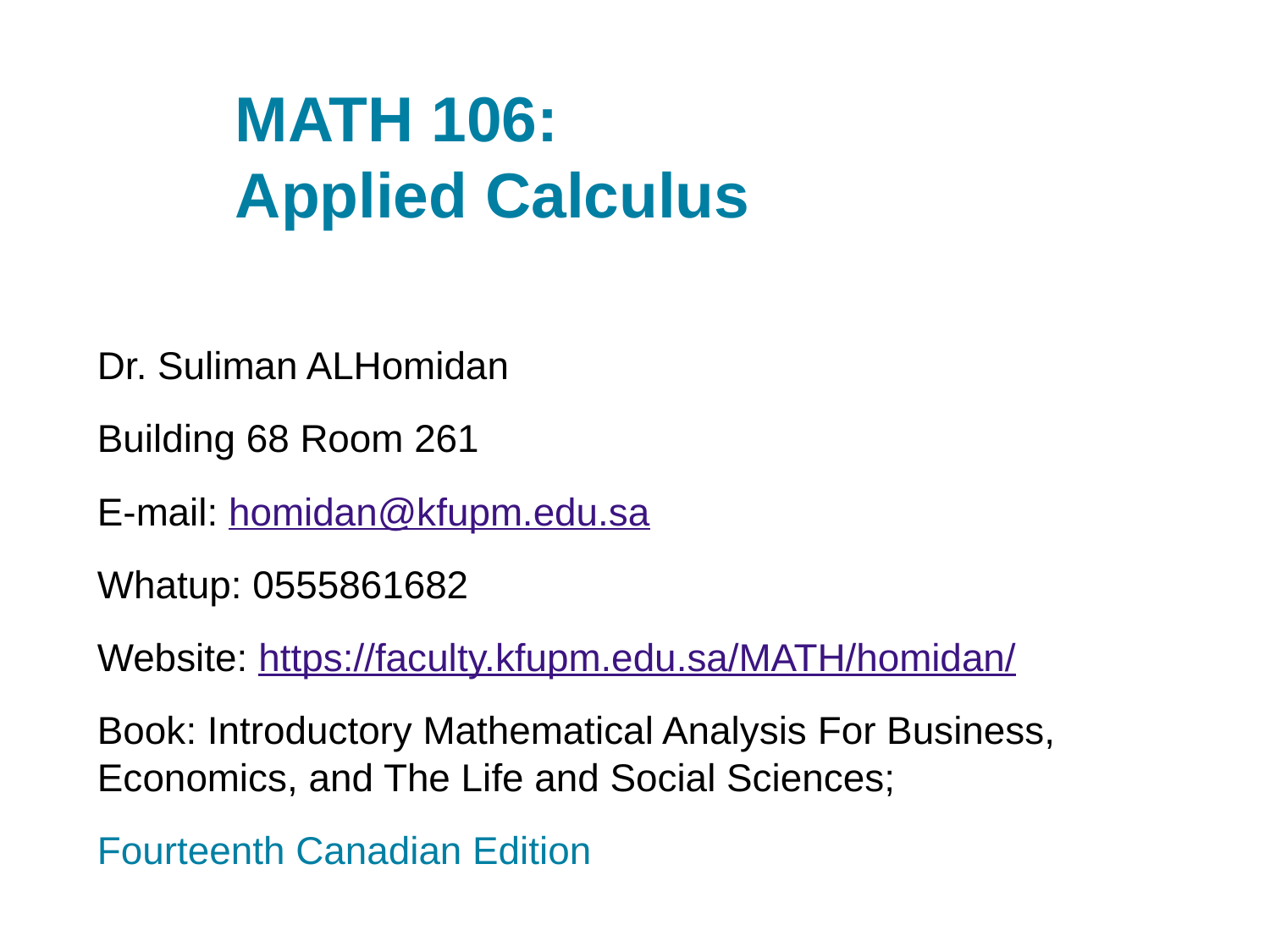

# MATH 106: Applied Calculus
Dr. Suliman ALHomidan
Building 68 Room 261
E-mail: homidan@kfupm.edu.sa
Whatup: 0555861682
Website: https://faculty.kfupm.edu.sa/MATH/homidan/
Book: Introductory Mathematical Analysis For Business, Economics, and The Life and Social Sciences;
Fourteenth Canadian Edition